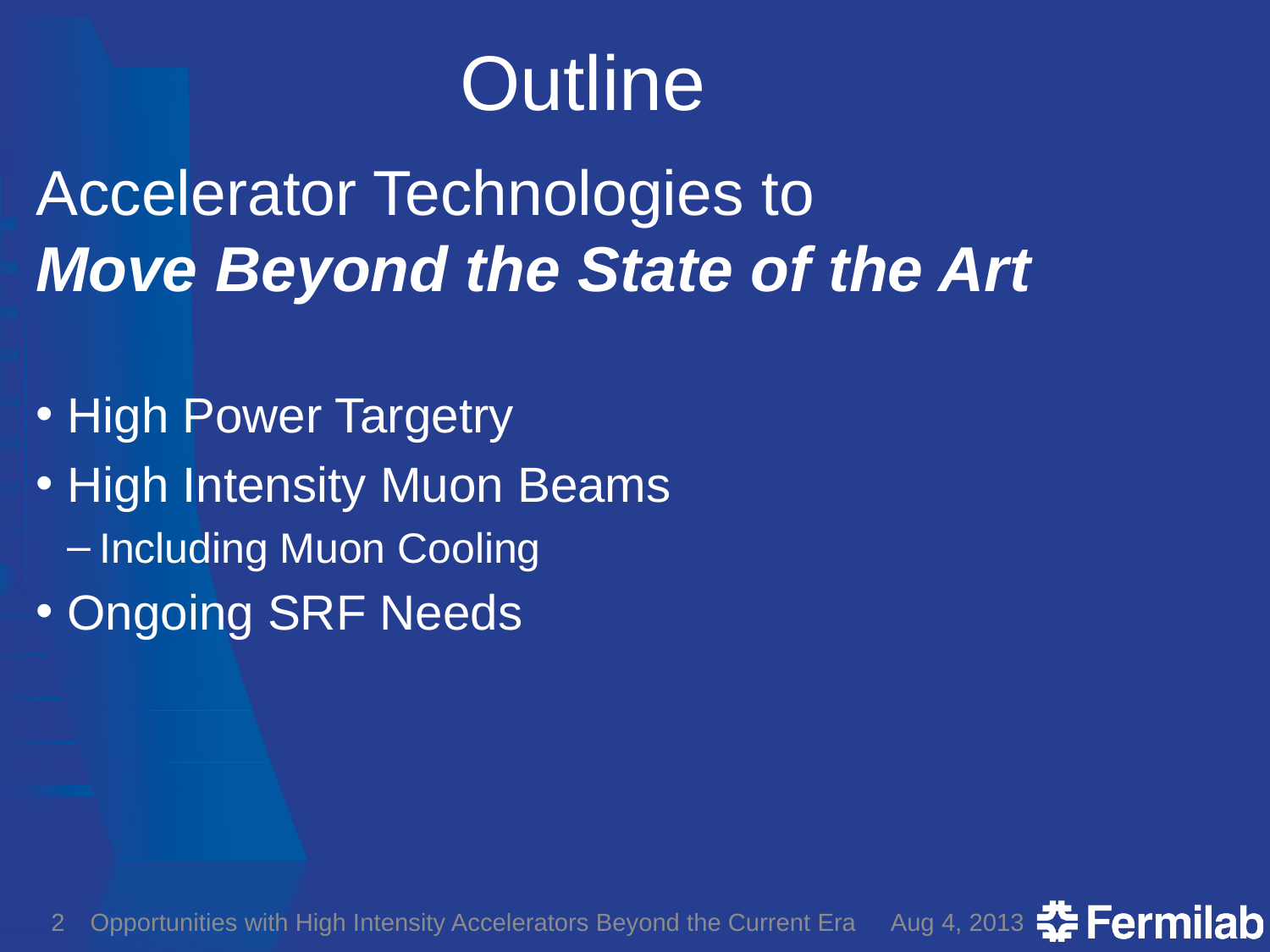

# Outline
Accelerator Technologies to
Move Beyond the State of the Art

High Power Targetry
High Intensity Muon Beams
Including Muon Cooling
Ongoing SRF Needs

2
Opportunities with High Intensity Accelerators Beyond the Current Era
Aug 4, 2013